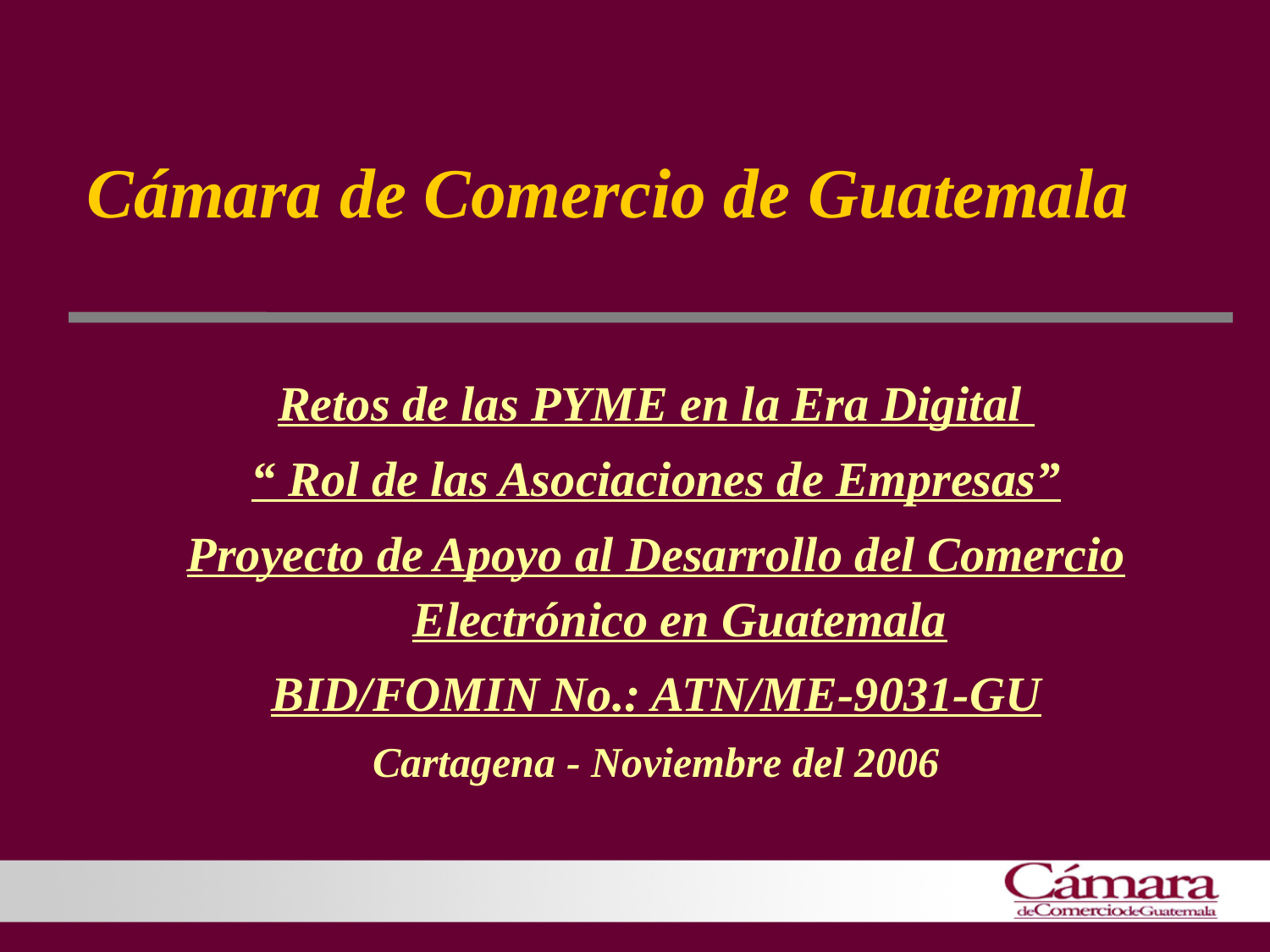

# Cámara de Comercio de Guatemala

Retos de las PYME en la Era Digital
“ Rol de las Asociaciones de Empresas”
Proyecto de Apoyo al Desarrollo del Comercio Electrónico en Guatemala
BID/FOMIN No.: ATN/ME-9031-GU
Cartagena - Noviembre del 2006